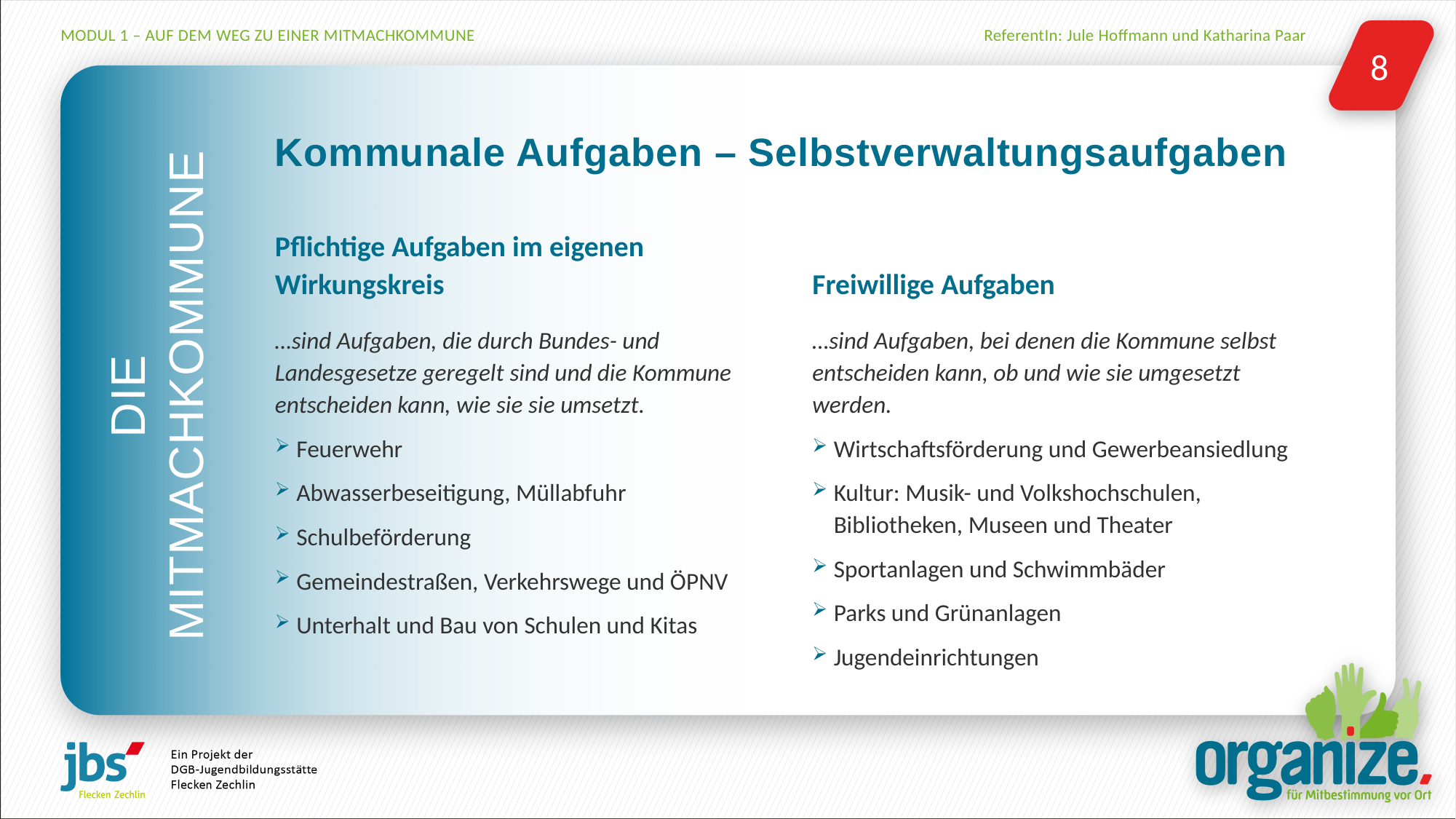

# Kommunale Aufgaben – Selbstverwaltungsaufgaben
Freiwillige Aufgaben
Pflichtige Aufgaben im eigenen  Wirkungskreis
…sind Aufgaben, die durch Bundes- und Landesgesetze geregelt sind und die Kommune entscheiden kann, wie sie sie umsetzt.
Feuerwehr
Abwasserbeseitigung, Müllabfuhr
Schulbeförderung
Gemeindestraßen, Verkehrswege und ÖPNV
Unterhalt und Bau von Schulen und Kitas

…sind Aufgaben, bei denen die Kommune selbst entscheiden kann, ob und wie sie umgesetzt werden.
Wirtschaftsförderung und Gewerbeansiedlung
Kultur: Musik- und Volkshochschulen, Bibliotheken, Museen und Theater
Sportanlagen und Schwimmbäder
Parks und Grünanlagen
Jugendeinrichtungen